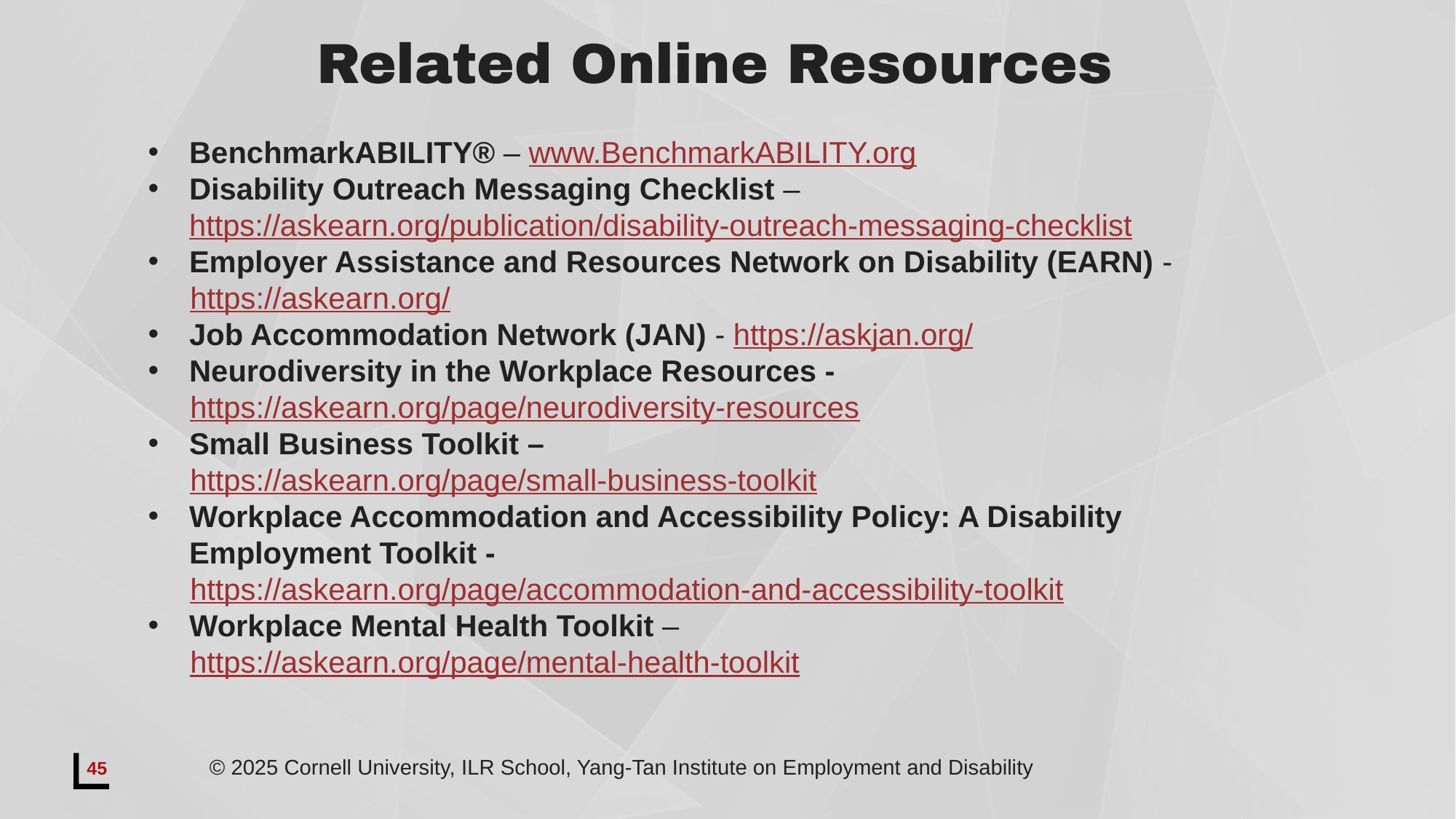

# Related Online Resources
BenchmarkABILITY® – www.BenchmarkABILITY.org
Disability Outreach Messaging Checklist – https://askearn.org/publication/disability-outreach-messaging-checklist
Employer Assistance and Resources Network on Disability (EARN) -
     https://askearn.org/
Job Accommodation Network (JAN) - https://askjan.org/
Neurodiversity in the Workplace Resources -
     https://askearn.org/page/neurodiversity-resources
Small Business Toolkit –
     https://askearn.org/page/small-business-toolkit
Workplace Accommodation and Accessibility Policy: A Disability Employment Toolkit -
     https://askearn.org/page/accommodation-and-accessibility-toolkit
Workplace Mental Health Toolkit –
     https://askearn.org/page/mental-health-toolkit

45
© 2025 Cornell University, ILR School, Yang-Tan Institute on Employment and Disability